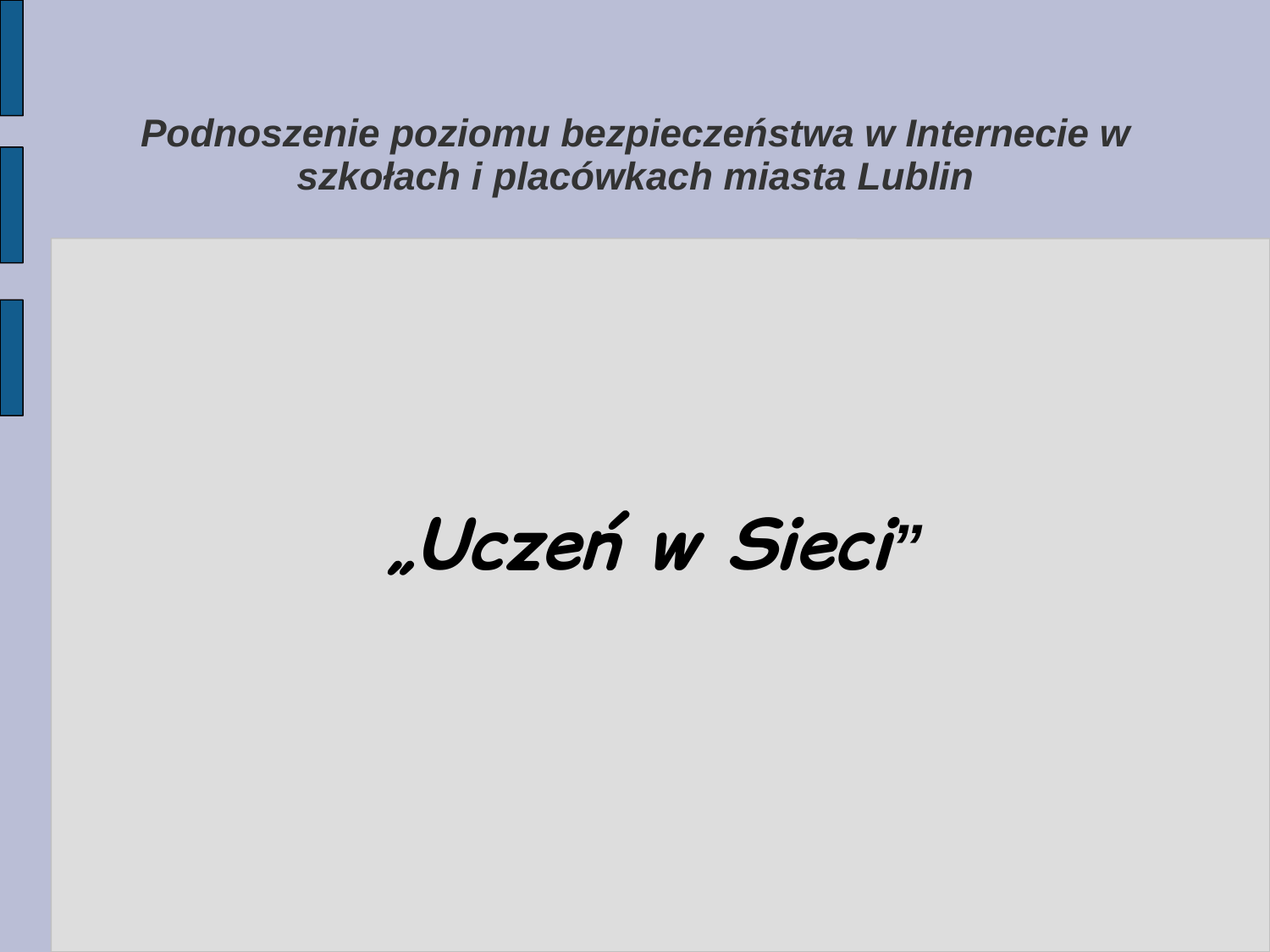

# Podnoszenie poziomu bezpieczeństwa w Internecie w szkołach i placówkach miasta Lublin
„Uczeń w Sieci”